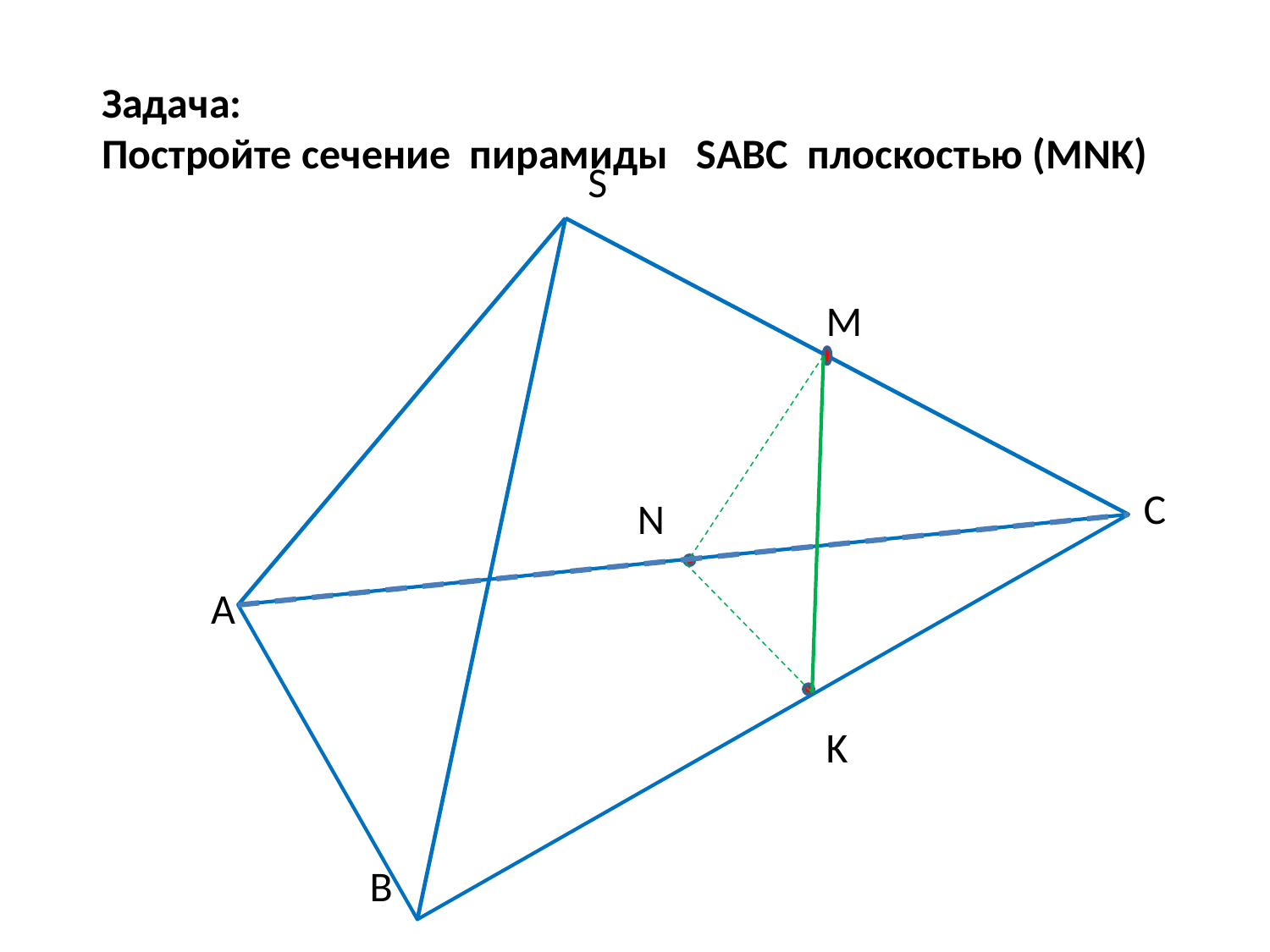

Задача:
Постройте сечение  пирамиды   SАВС  плоскостью (МNK)
S
M

C
N

A

K
B